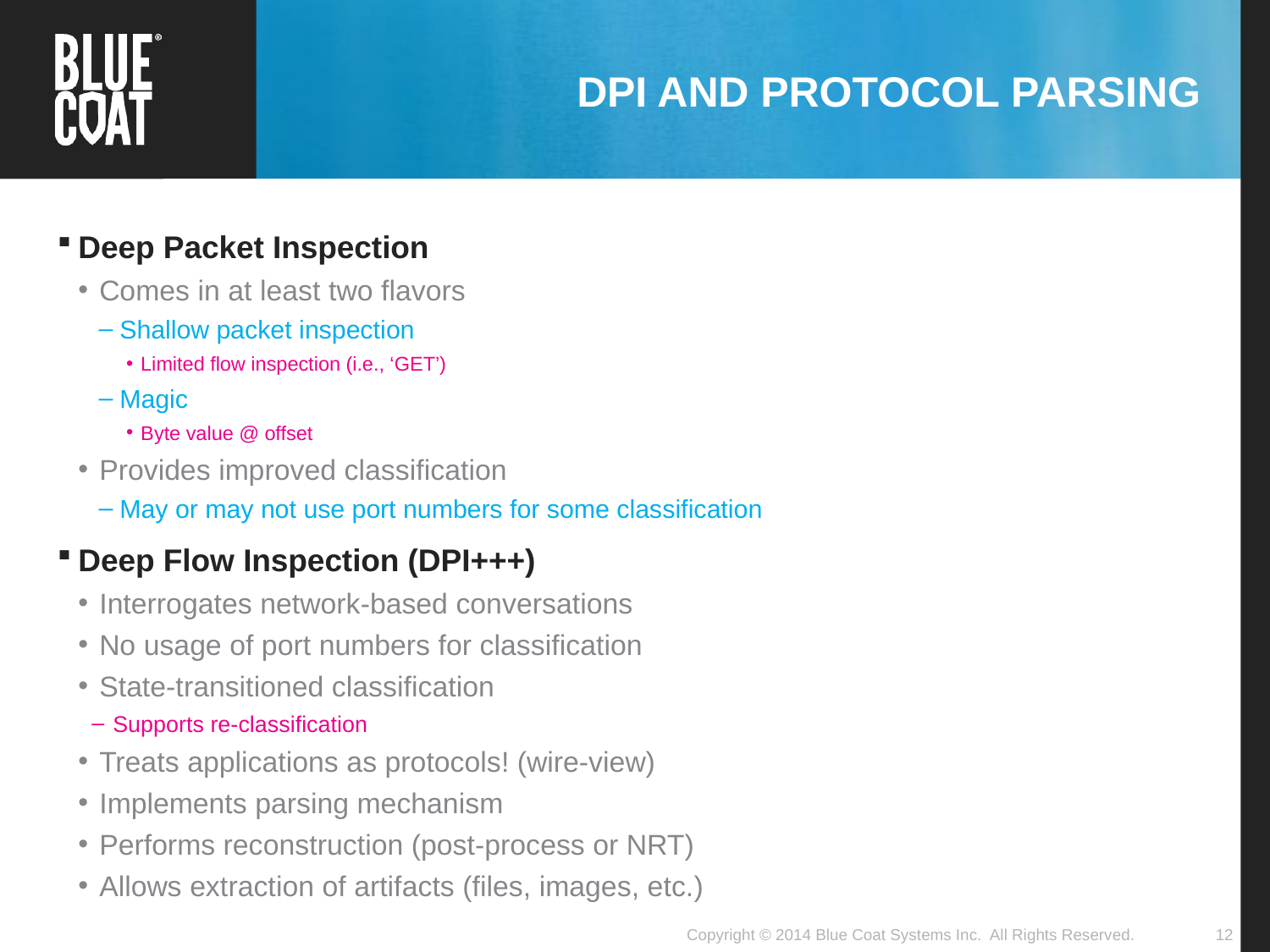

# DPI and protocol parsing
Deep Packet Inspection
Comes in at least two flavors
Shallow packet inspection
Limited flow inspection (i.e., ‘GET’)
Magic
Byte value @ offset
Provides improved classification
May or may not use port numbers for some classification
Deep Flow Inspection (DPI+++)
Interrogates network-based conversations
No usage of port numbers for classification
State-transitioned classification
Supports re-classification
Treats applications as protocols! (wire-view)
Implements parsing mechanism
Performs reconstruction (post-process or NRT)
Allows extraction of artifacts (files, images, etc.)